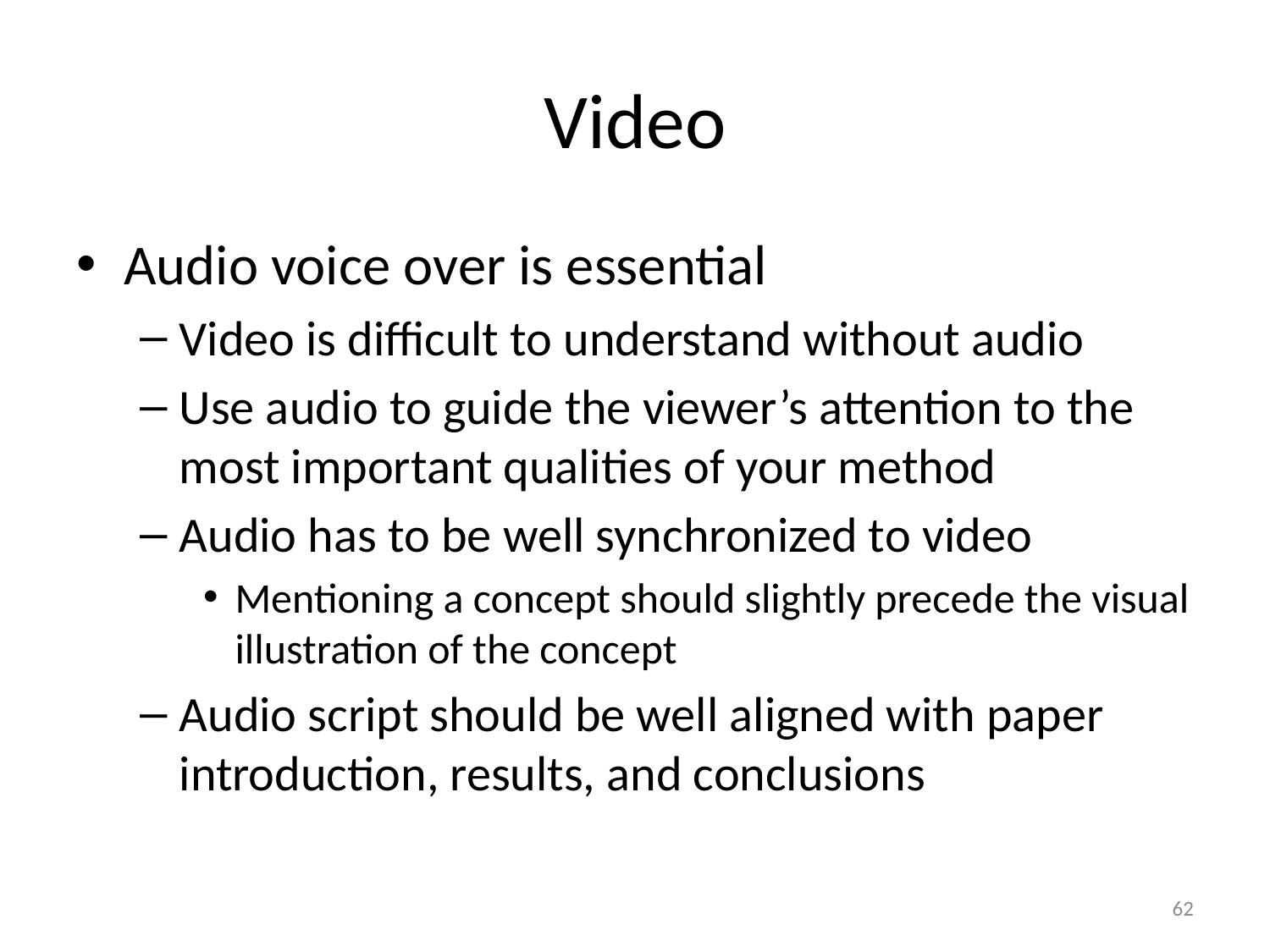

# Video
Audio voice over is essential
Video is difficult to understand without audio
Use audio to guide the viewer’s attention to the most important qualities of your method
Audio has to be well synchronized to video
Mentioning a concept should slightly precede the visual illustration of the concept
Audio script should be well aligned with paper introduction, results, and conclusions
62